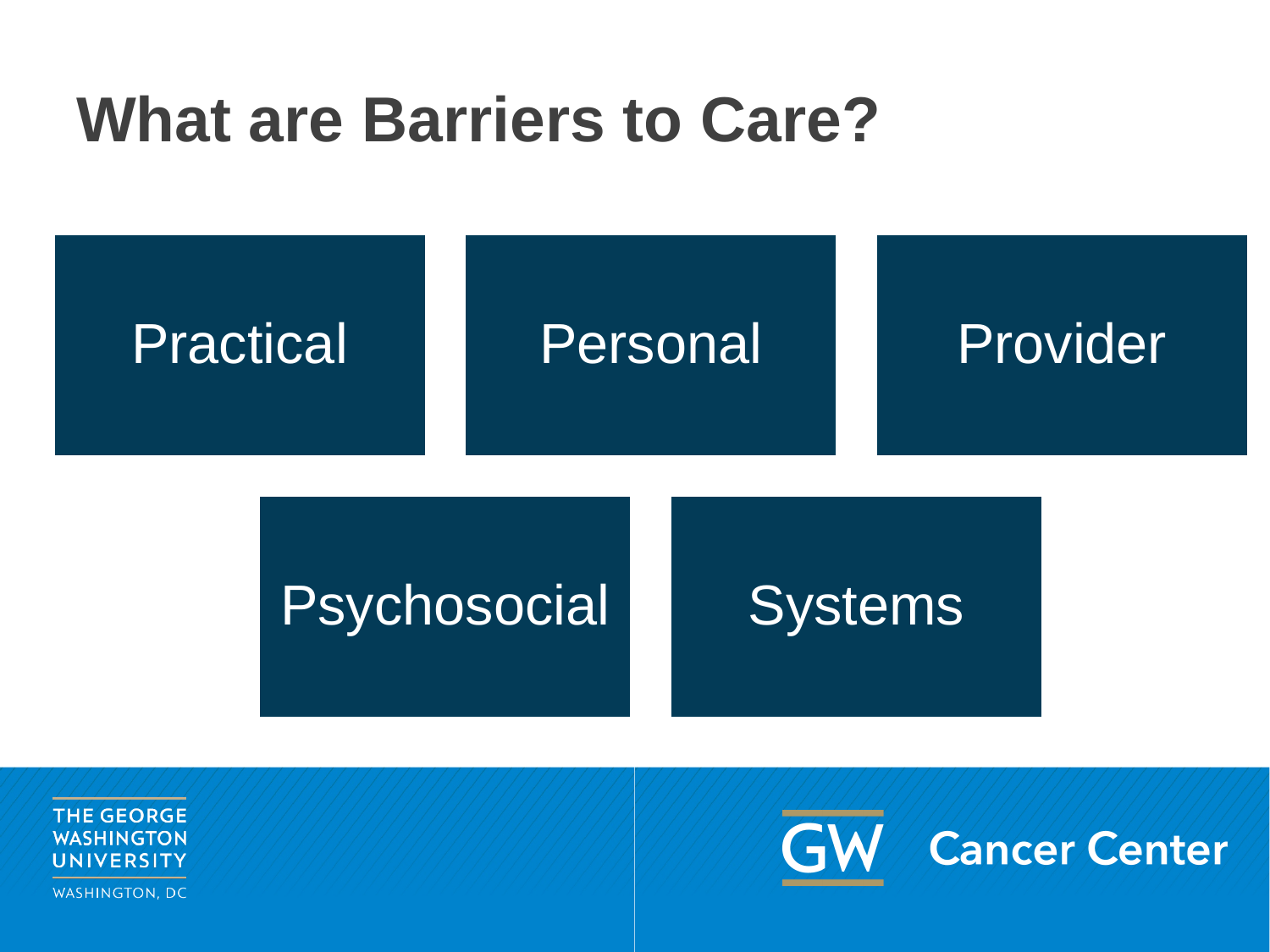

# What are Barriers to Care?
Practical
Personal
Provider
Psychosocial
Systems